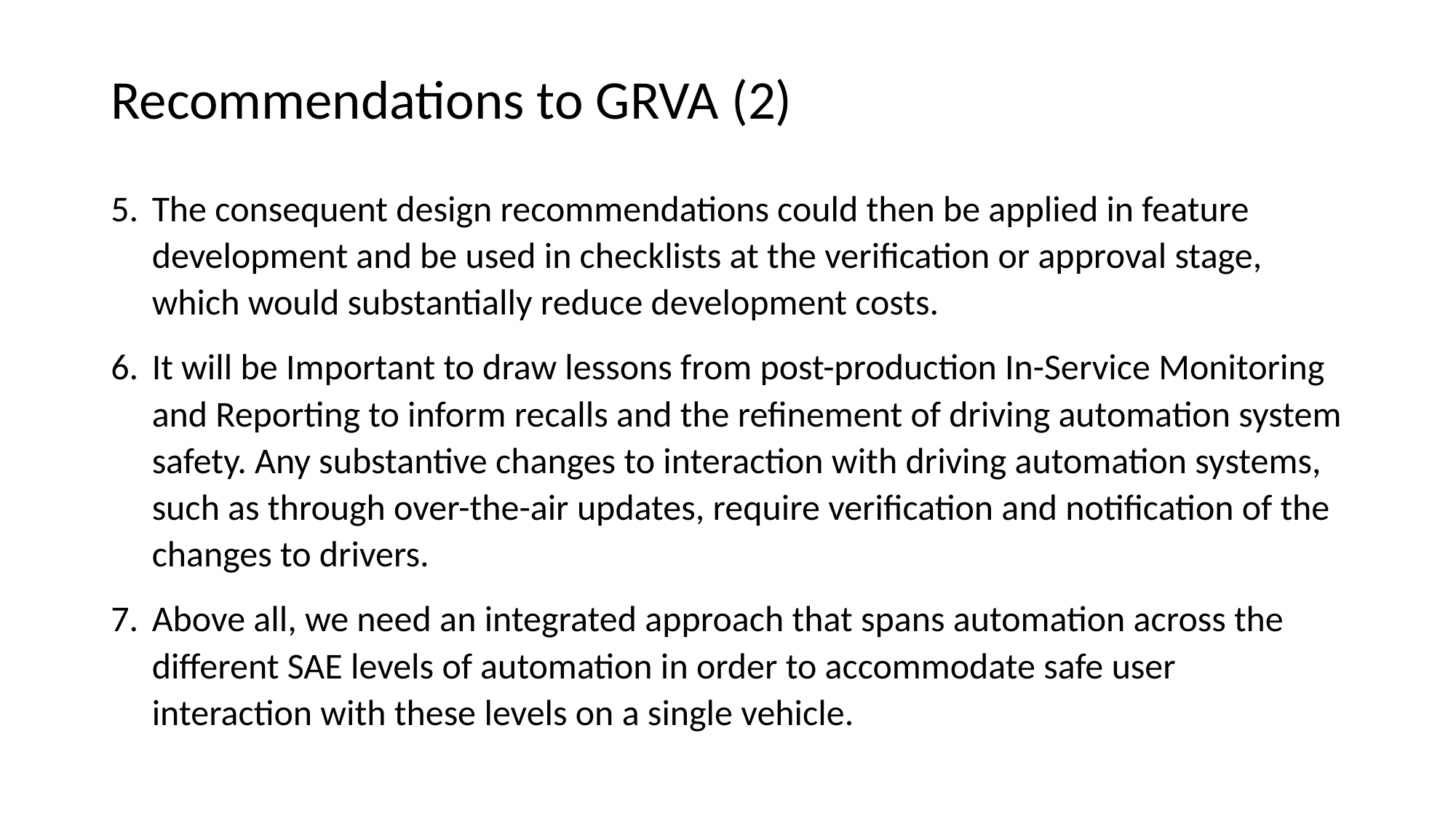

# Recommendations to GRVA (2)
The consequent design recommendations could then be applied in feature development and be used in checklists at the verification or approval stage, which would substantially reduce development costs.
It will be Important to draw lessons from post-production In-Service Monitoring and Reporting to inform recalls and the refinement of driving automation system safety. Any substantive changes to interaction with driving automation systems, such as through over-the-air updates, require verification and notification of the changes to drivers.
Above all, we need an integrated approach that spans automation across the different SAE levels of automation in order to accommodate safe user interaction with these levels on a single vehicle.